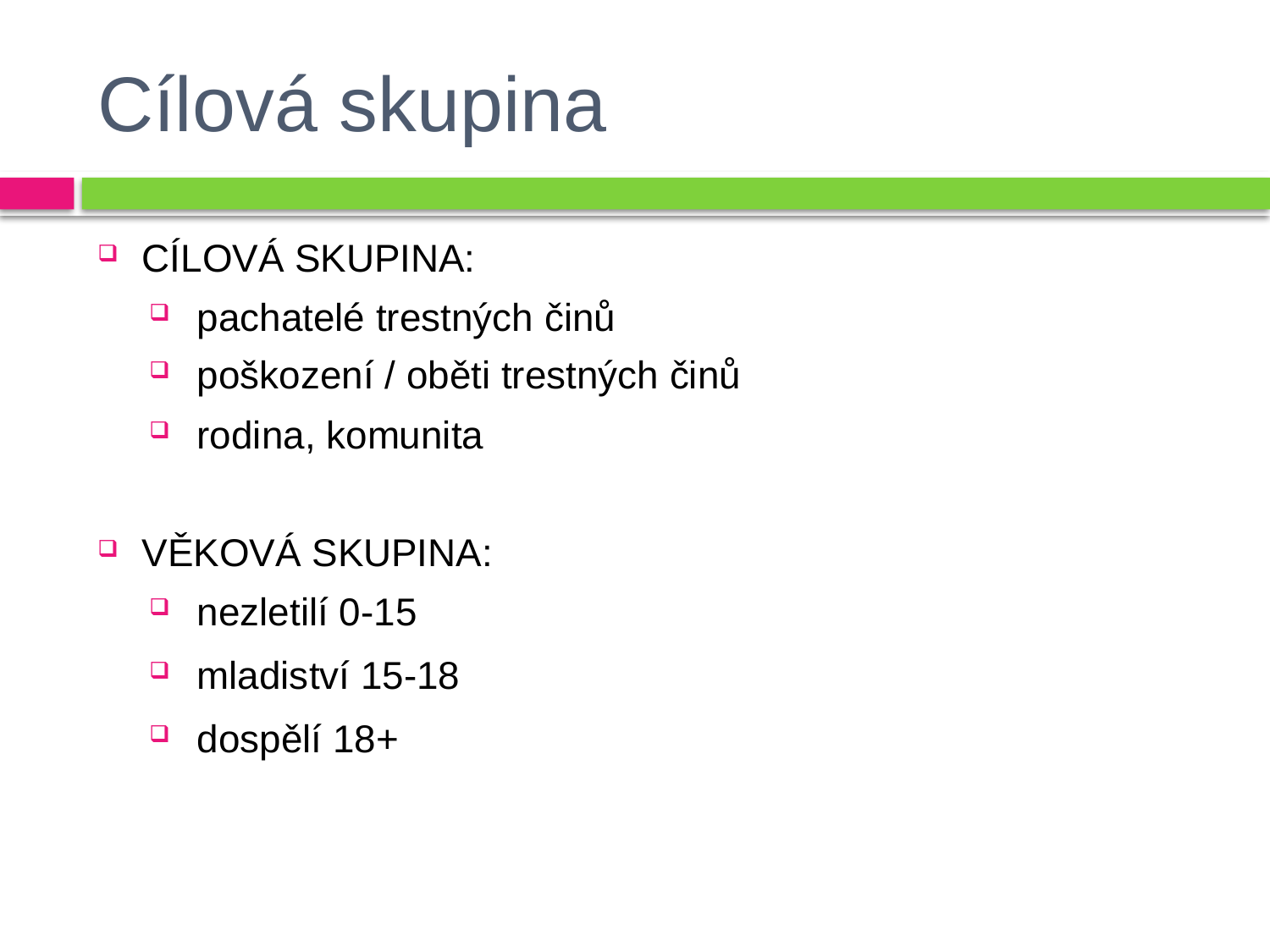

# Cílová skupina
Cílová skupina:
pachatelé trestných činů
poškození / oběti trestných činů
rodina, komunita

Věková skupina:
nezletilí 0-15
mladiství 15-18
dospělí 18+